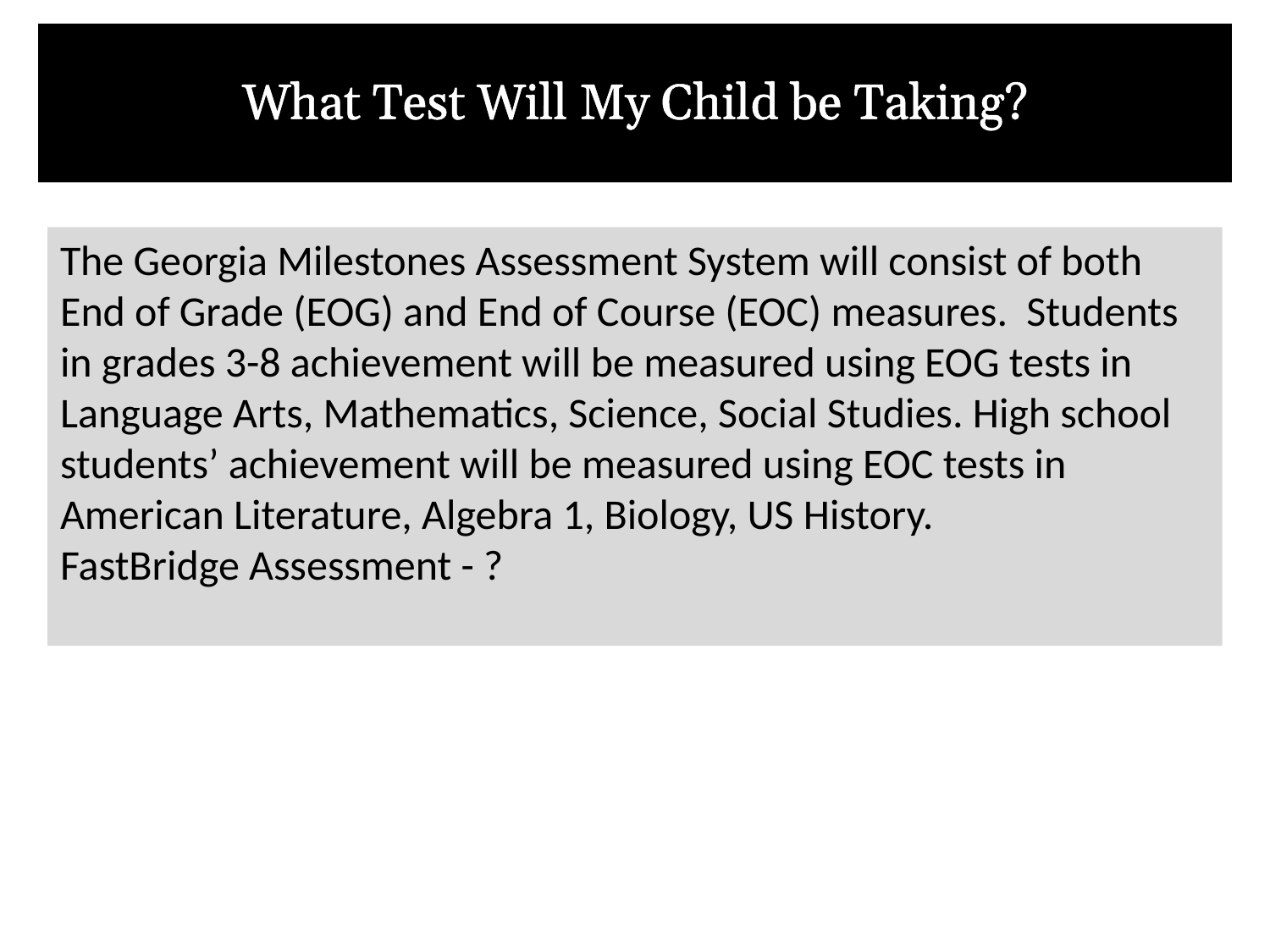

# What Test Will My Child be Taking?
The Georgia Milestones Assessment System will consist of both End of Grade (EOG) and End of Course (EOC) measures.  Students in grades 3-8 achievement will be measured using EOG tests in Language Arts, Mathematics, Science, Social Studies. High school students’ achievement will be measured using EOC tests in American Literature, Algebra 1, Biology, US History.
FastBridge Assessment - ?